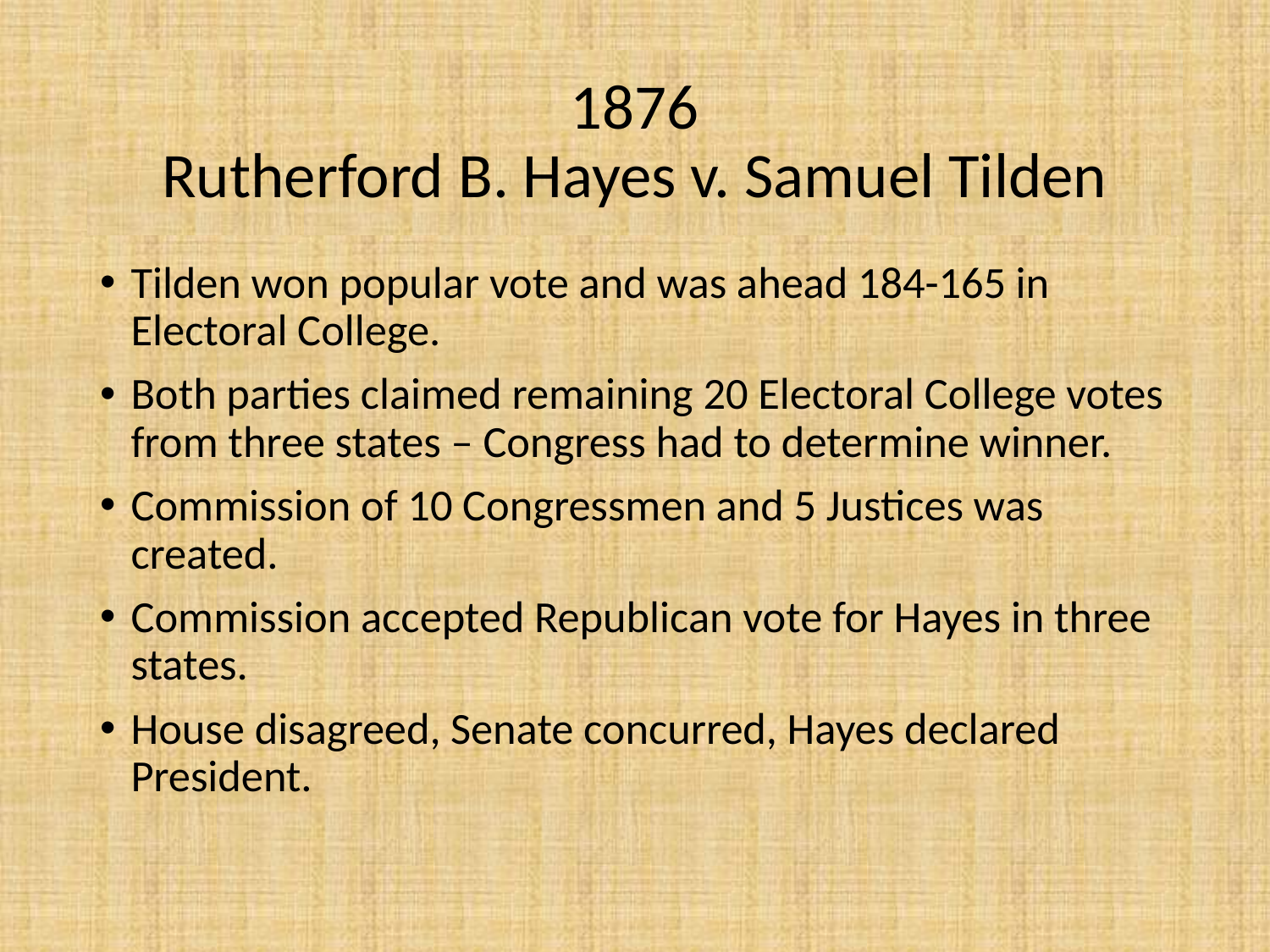

# 1876 Rutherford B. Hayes v. Samuel Tilden
Tilden won popular vote and was ahead 184-165 in Electoral College.
Both parties claimed remaining 20 Electoral College votes from three states – Congress had to determine winner.
Commission of 10 Congressmen and 5 Justices was created.
Commission accepted Republican vote for Hayes in three states.
House disagreed, Senate concurred, Hayes declared President.